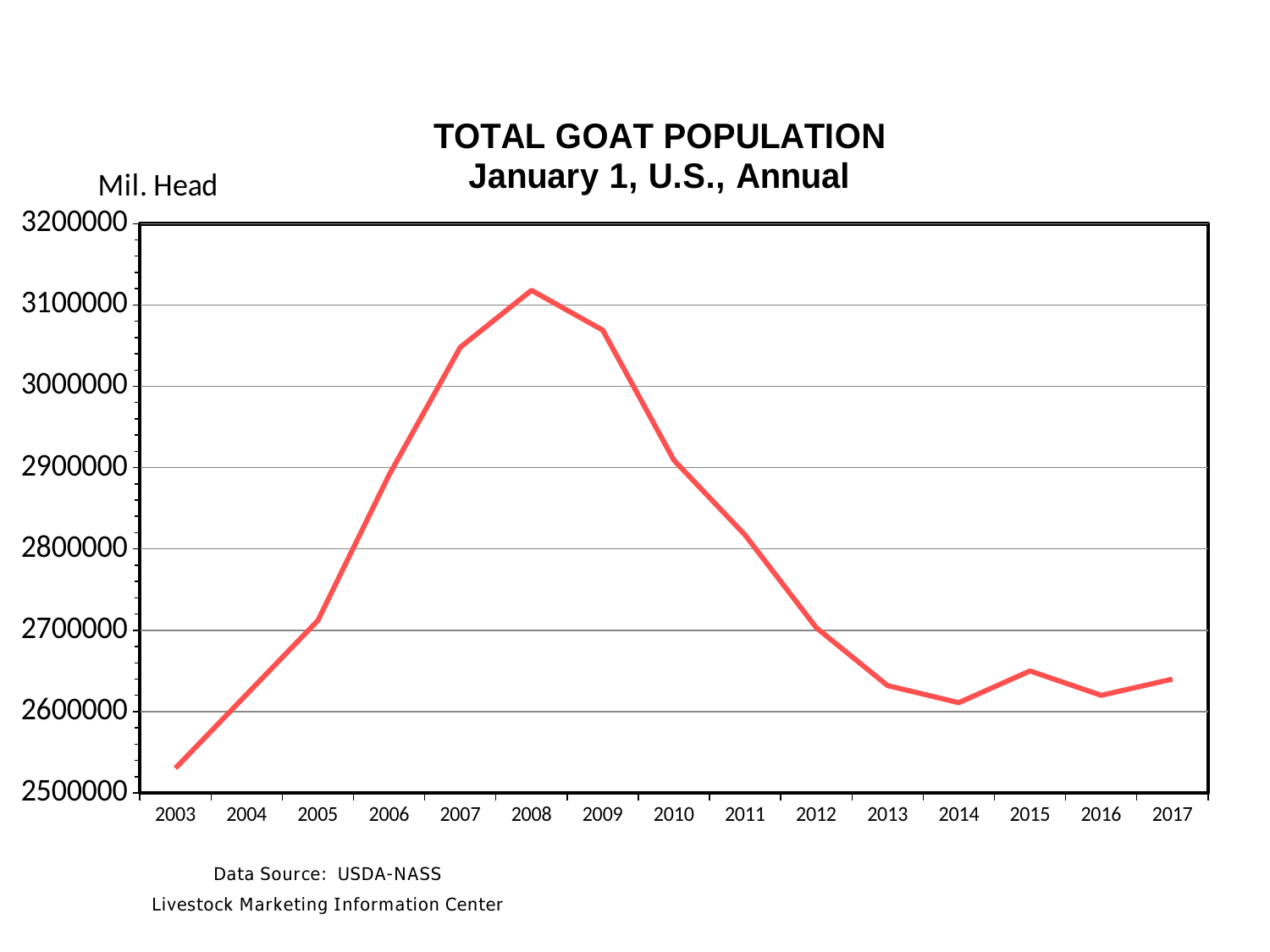

### Chart: TOTAL GOAT POPULATION
January 1, U.S., Annual

| Category | All Goats |
|---|---|
| 2003 | 2530466.0 |
| 2004 | 2621233.0 |
| 2005 | 2712000.0 |
| 2006 | 2891000.0 |
| 2007 | 3048000.0 |
| 2008 | 3118000.0 |
| 2009 | 3069000.0 |
| 2010 | 2909000.0 |
| 2011 | 2817000.0 |
| 2012 | 2703000.0 |
| 2013 | 2632000.0 |
| 2014 | 2611000.0 |
| 2015 | 2650000.0 |
| 2016 | 2620000.0 |
| 2017 | 2640000.0 |
Data Source:  USDA-NASS
Livestock Marketing Information Center